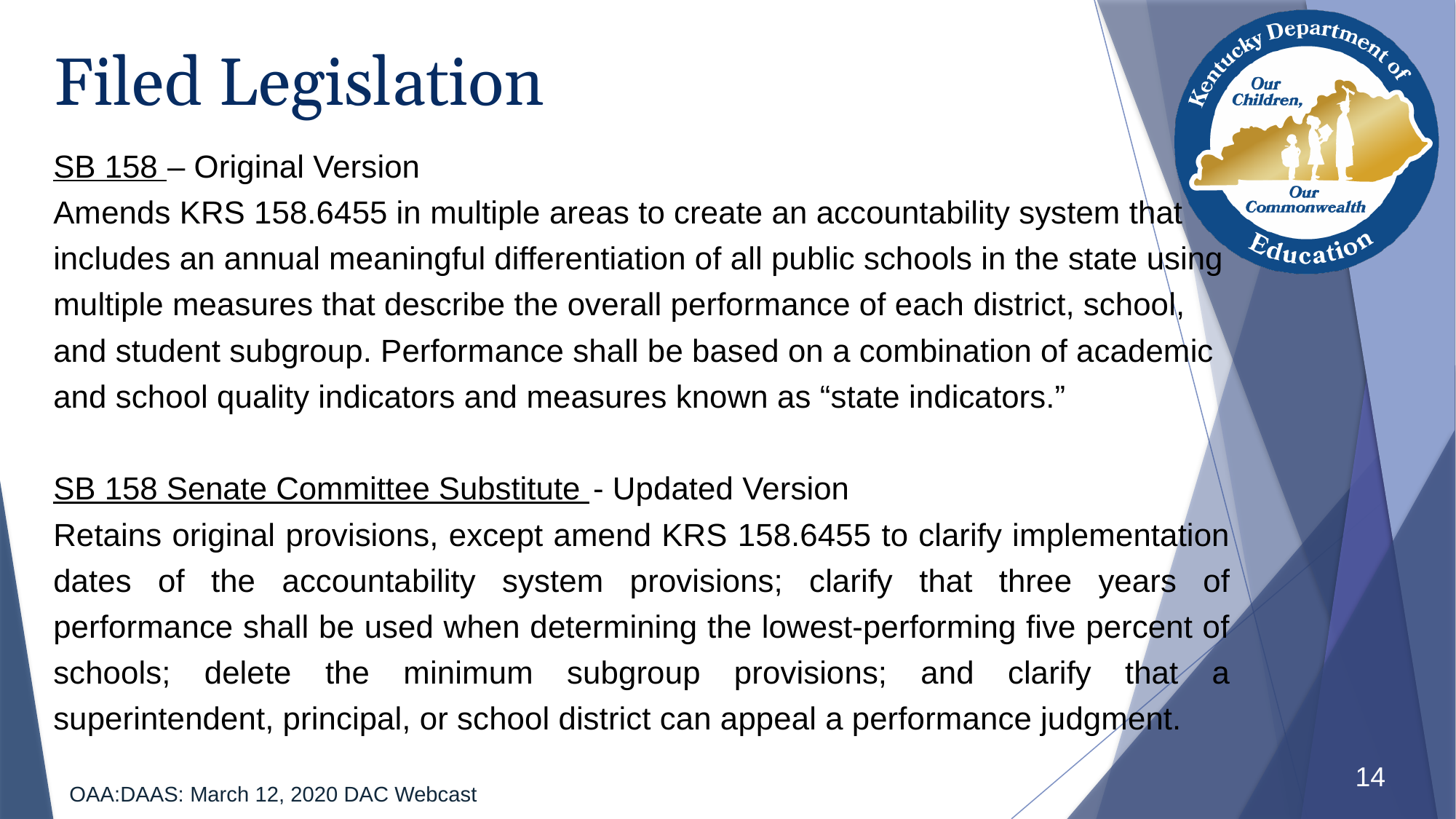

# Filed Legislation
SB 158 – Original Version
Amends KRS 158.6455 in multiple areas to create an accountability system that includes an annual meaningful differentiation of all public schools in the state using multiple measures that describe the overall performance of each district, school, and student subgroup. Performance shall be based on a combination of academic and school quality indicators and measures known as “state indicators.”

SB 158 Senate Committee Substitute - Updated Version
Retains original provisions, except amend KRS 158.6455 to clarify implementation dates of the accountability system provisions; clarify that three years of performance shall be used when determining the lowest-performing five percent of schools; delete the minimum subgroup provisions; and clarify that a superintendent, principal, or school district can appeal a performance judgment.

14
OAA:DAAS: March 12, 2020 DAC Webcast